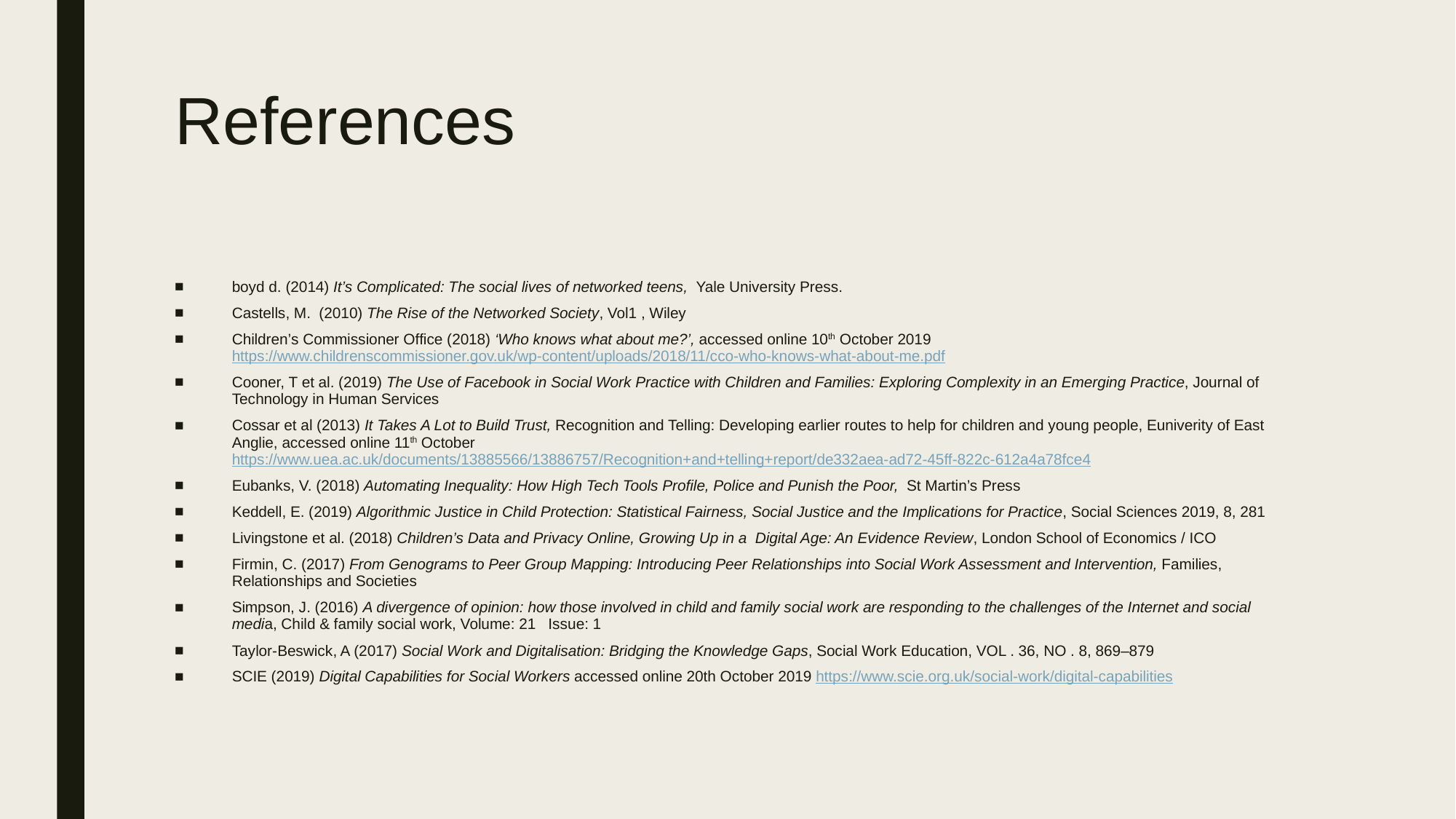

# References
boyd d. (2014) It’s Complicated: The social lives of networked teens,  Yale University Press.
Castells, M.  (2010) The Rise of the Networked Society, Vol1 , Wiley
Children’s Commissioner Office (2018) ‘Who knows what about me?’, accessed online 10th October 2019 https://www.childrenscommissioner.gov.uk/wp-content/uploads/2018/11/cco-who-knows-what-about-me.pdf
Cooner, T et al. (2019) The Use of Facebook in Social Work Practice with Children and Families: Exploring Complexity in an Emerging Practice, Journal of Technology in Human Services
Cossar et al (2013) It Takes A Lot to Build Trust, Recognition and Telling: Developing earlier routes to help for children and young people, Euniverity of East Anglie, accessed online 11th October https://www.uea.ac.uk/documents/13885566/13886757/Recognition+and+telling+report/de332aea-ad72-45ff-822c-612a4a78fce4
Eubanks, V. (2018) Automating Inequality: How High Tech Tools Profile, Police and Punish the Poor,  St Martin’s Press
Keddell, E. (2019) Algorithmic Justice in Child Protection: Statistical Fairness, Social Justice and the Implications for Practice, Social Sciences 2019, 8, 281
Livingstone et al. (2018) Children’s Data and Privacy Online, Growing Up in a  Digital Age: An Evidence Review, London School of Economics / ICO
Firmin, C. (2017) From Genograms to Peer Group Mapping: Introducing Peer Relationships into Social Work Assessment and Intervention, Families, Relationships and Societies
Simpson, J. (2016) A divergence of opinion: how those involved in child and family social work are responding to the challenges of the Internet and social media, Child & family social work, Volume: 21   Issue: 1
Taylor-Beswick, A (2017) Social Work and Digitalisation: Bridging the Knowledge Gaps, Social Work Education, VOL . 36, NO . 8, 869–879
SCIE (2019) Digital Capabilities for Social Workers accessed online 20th October 2019 https://www.scie.org.uk/social-work/digital-capabilities